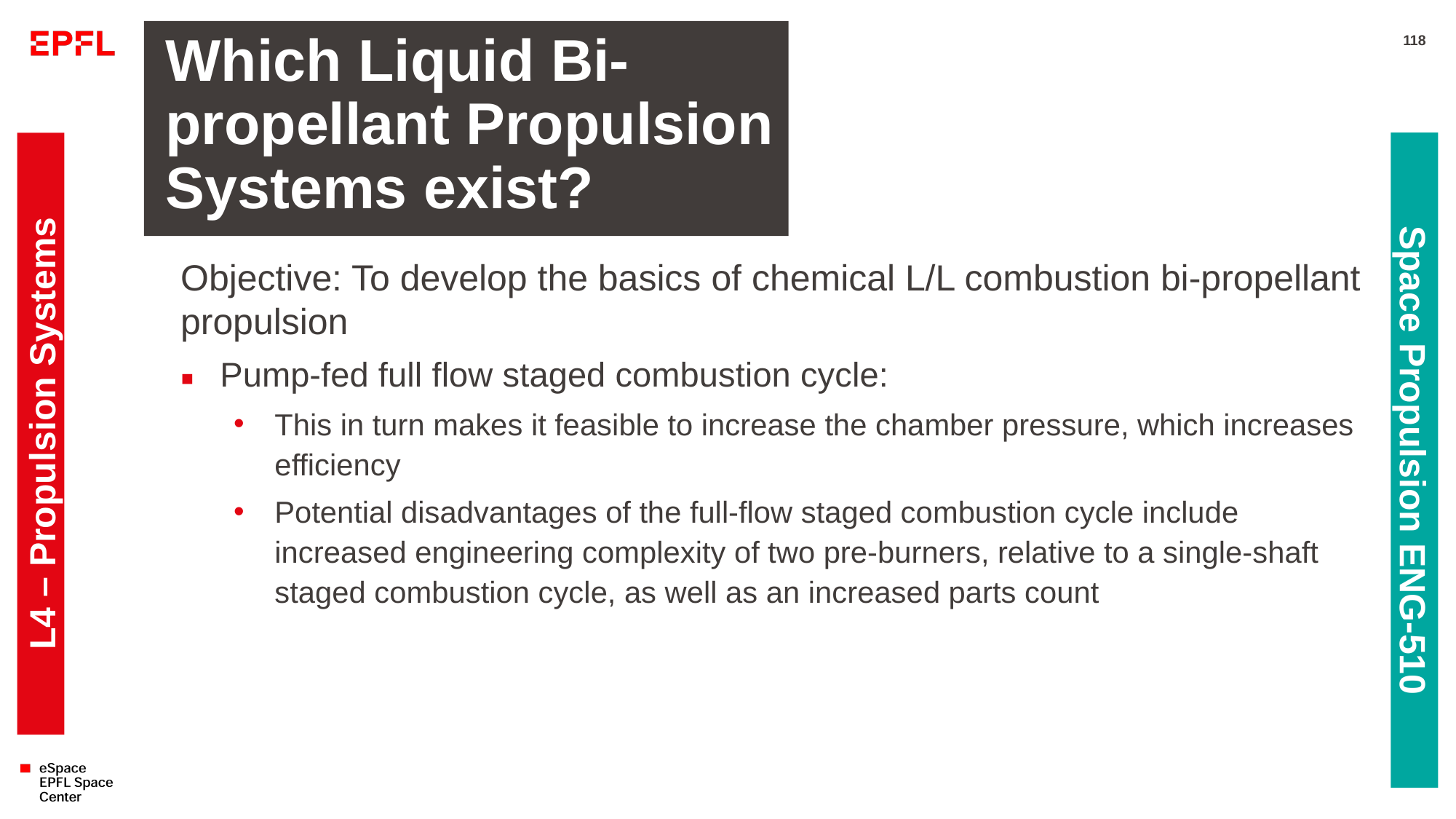

# Which Liquid Bi-propellant Propulsion Systems exist?
118
Objective: To develop the basics of chemical L/L combustion bi-propellant propulsion
Pump-fed full flow staged combustion cycle:
This in turn makes it feasible to increase the chamber pressure, which increases efficiency
Potential disadvantages of the full-flow staged combustion cycle include increased engineering complexity of two pre-burners, relative to a single-shaft staged combustion cycle, as well as an increased parts count
L4 – Propulsion Systems
Space Propulsion ENG-510